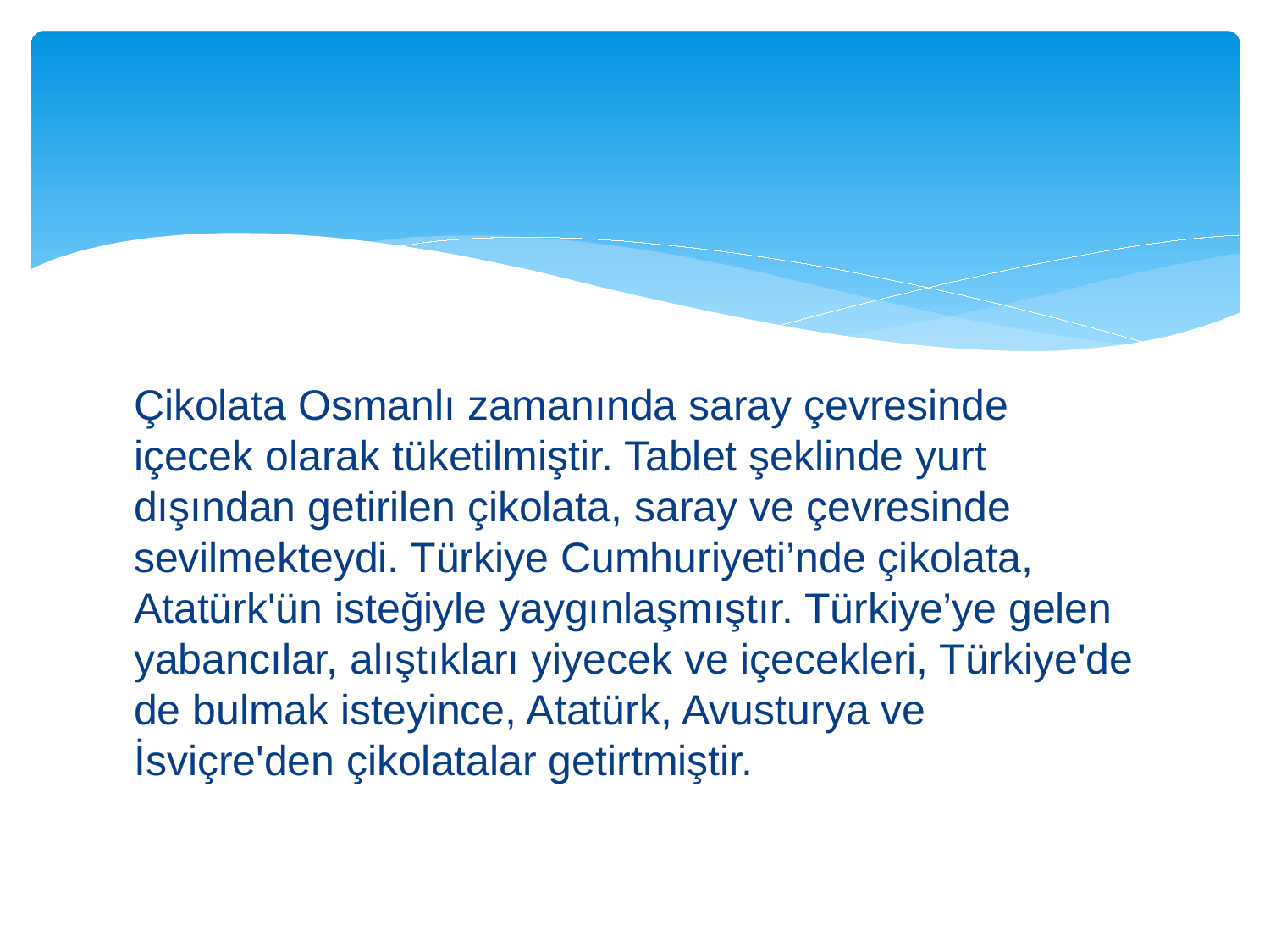

Çikolata Osmanlı zamanında saray çevresinde içecek olarak tüketilmiştir. Tablet şeklinde yurt dışından getirilen çikolata, saray ve çevresinde sevilmekteydi. Türkiye Cumhuriyeti’nde çikolata, Atatürk'ün isteğiyle yaygınlaşmıştır. Türkiye’ye gelen yabancılar, alıştıkları yiyecek ve içecekleri, Türkiye'de de bulmak isteyince, Atatürk, Avusturya ve İsviçre'den çikolatalar getirtmiştir.